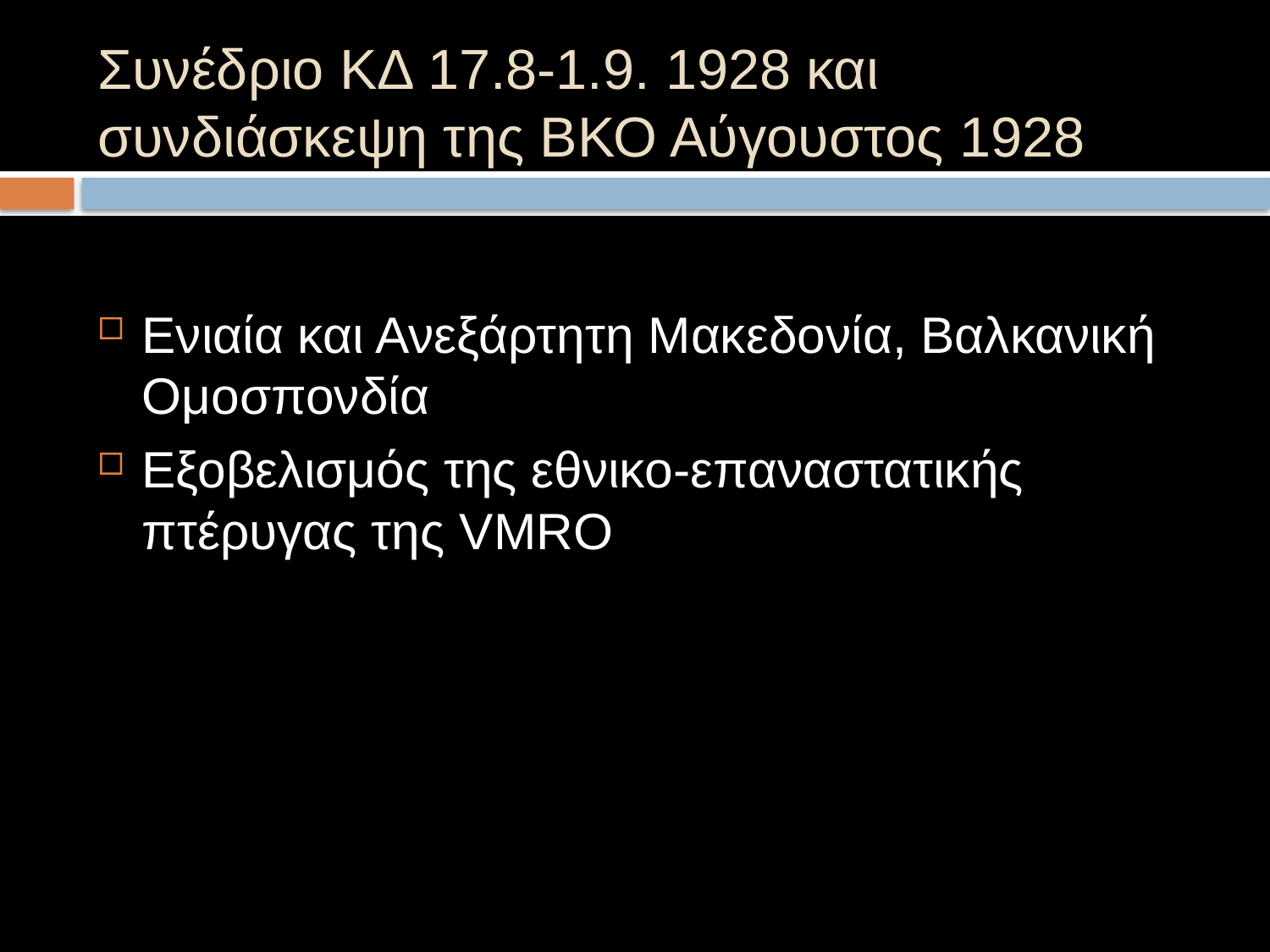

# Συνέδριο ΚΔ 17.8-1.9. 1928 και συνδιάσκεψη της ΒΚΟ Αύγουστος 1928

Ενιαία και Ανεξάρτητη Μακεδονία, Βαλκανική Ομοσπονδία
Εξοβελισμός της εθνικο-επαναστατικής πτέρυγας της VMRO